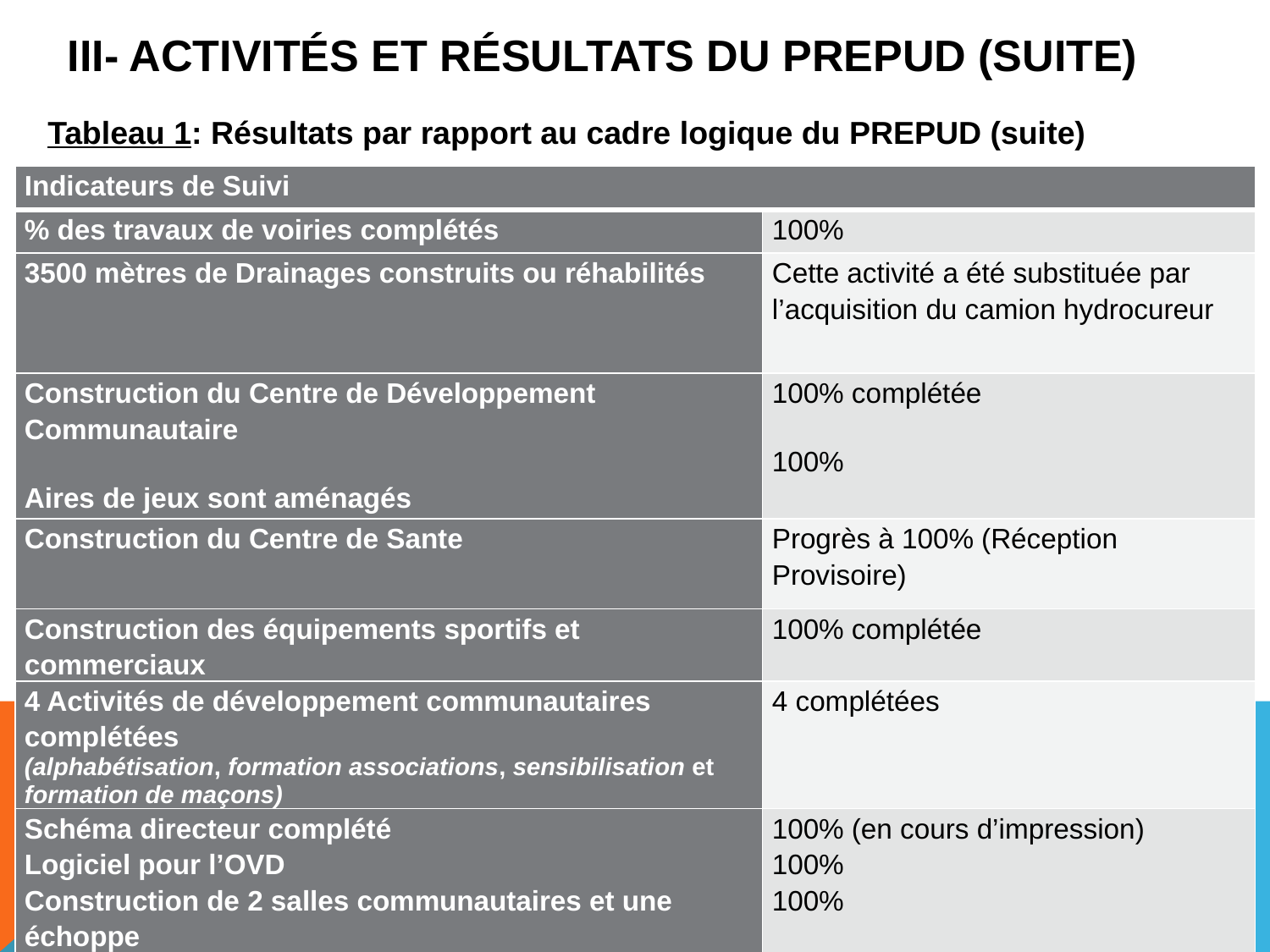

# III- Activités et résultats du PREPUD (suite)
Tableau 1: Résultats par rapport au cadre logique du PREPUD (suite)

| Indicateurs de Suivi |  |
| --- | --- |
| % des travaux de voiries complétés | 100% |
| 3500 mètres de Drainages construits ou réhabilités | Cette activité a été substituée par l’acquisition du camion hydrocureur |
| Construction du Centre de Développement Communautaire Aires de jeux sont aménagés | 100% complétée 100% |
| Construction du Centre de Sante | Progrès à 100% (Réception Provisoire) |
| Construction des équipements sportifs et commerciaux | 100% complétée |
| 4 Activités de développement communautaires complétées (alphabétisation, formation associations, sensibilisation et formation de maçons) | 4 complétées |
| Schéma directeur complété Logiciel pour l’OVD Construction de 2 salles communautaires et une échoppe | 100% (en cours d’impression) 100% 100% |